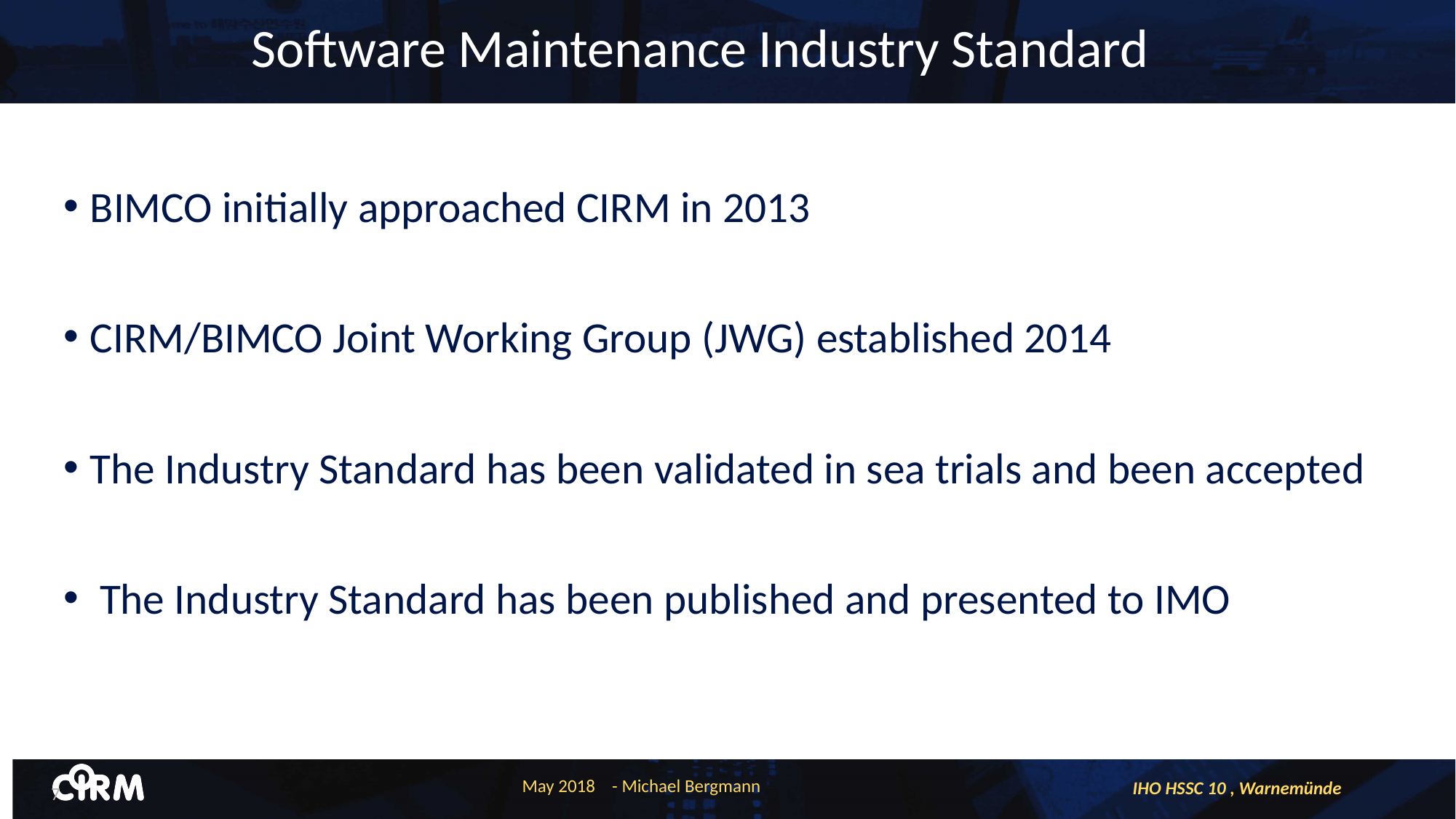

# Software Maintenance Industry Standard
BIMCO initially approached CIRM in 2013

CIRM/BIMCO Joint Working Group (JWG) established 2014

The Industry Standard has been validated in sea trials and been accepted

 The Industry Standard has been published and presented to IMO
May 2018    - Michael Bergmann
IHO HSSC 10 , Warnemünde
7